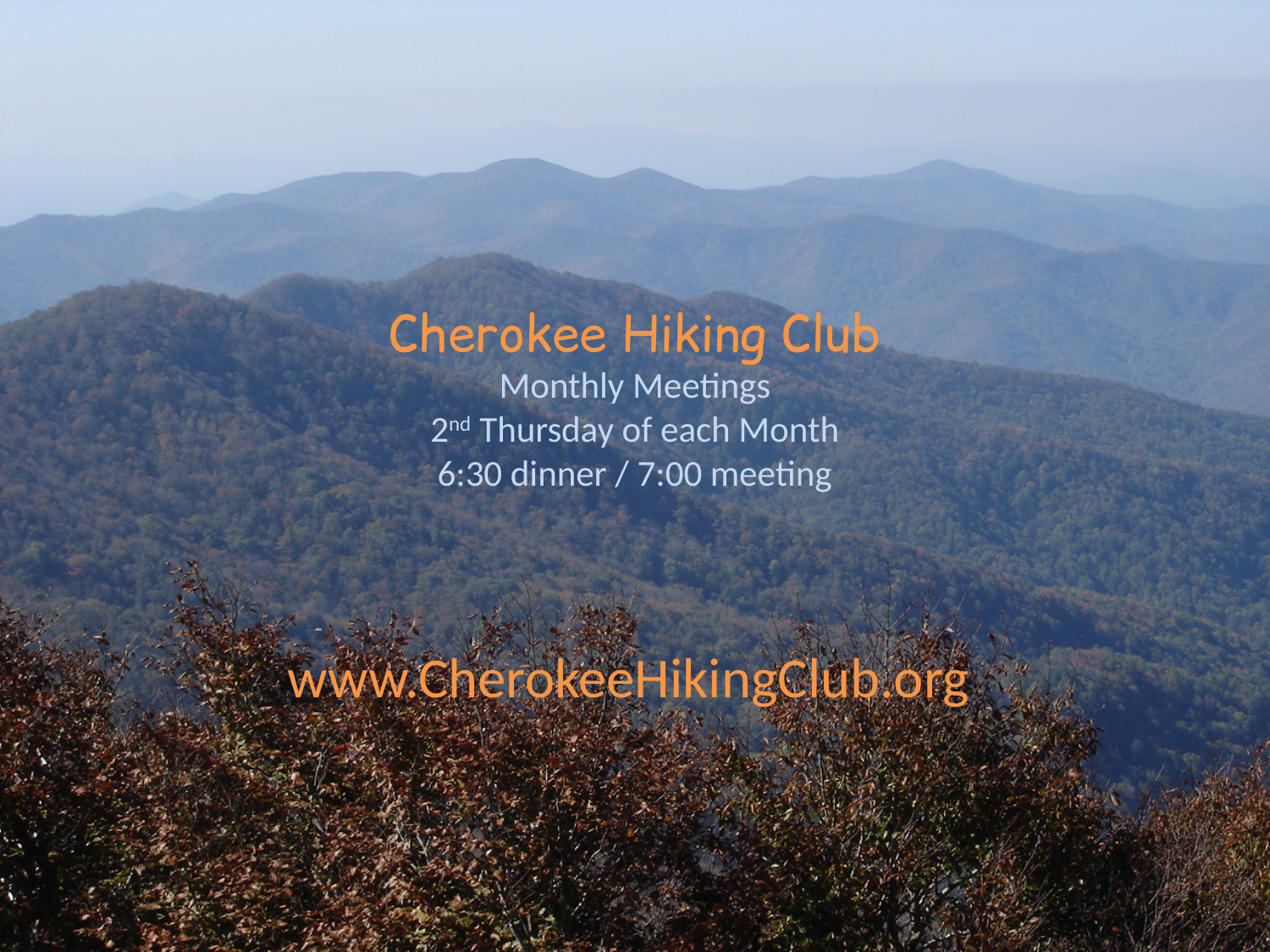

# Cherokee Hiking Club Monthly Meetings 2nd Thursday of each Month 6:30 dinner / 7:00 meeting
www.CherokeeHikingClub.org